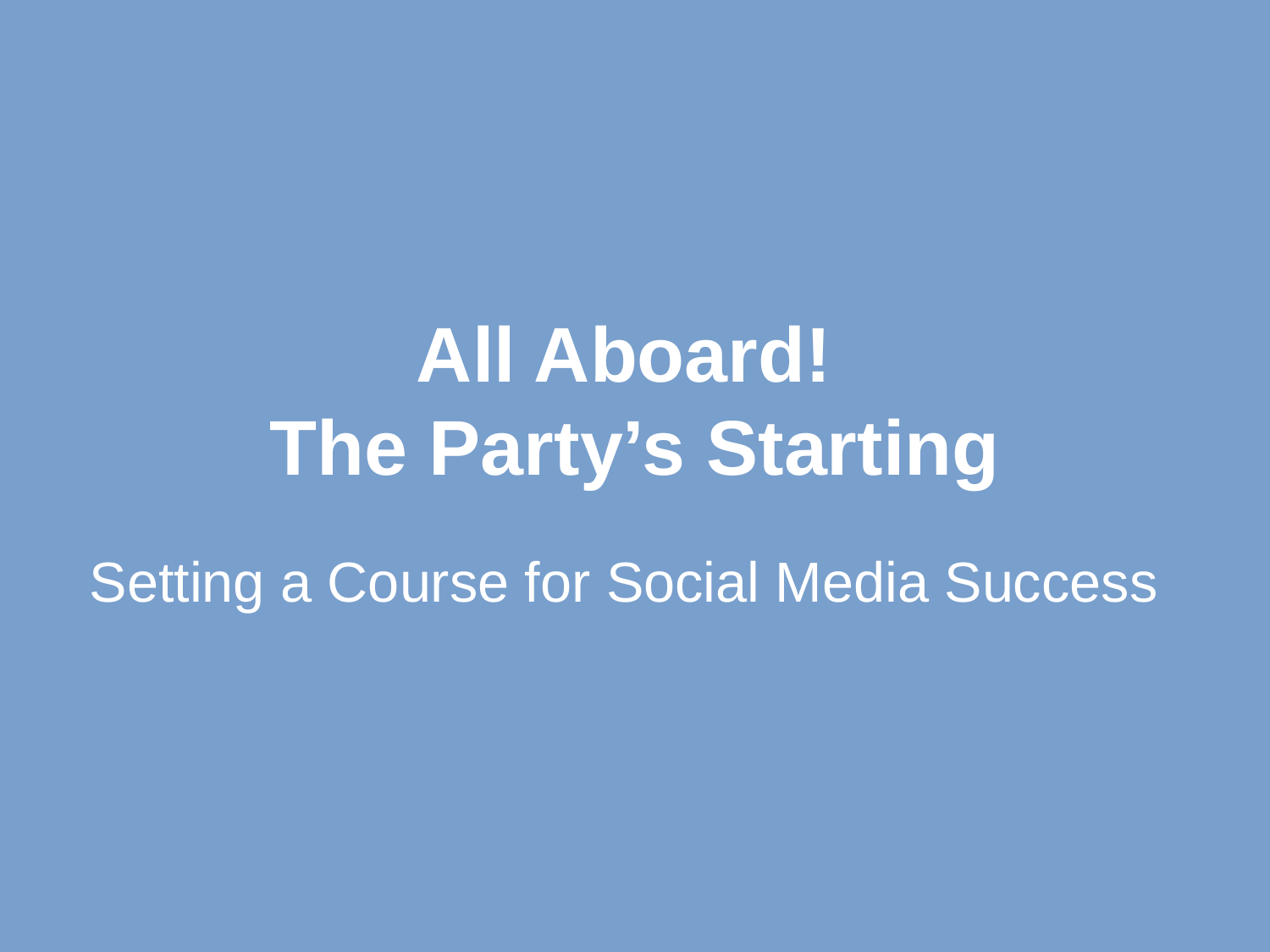

# All Aboard! The Party’s Starting
Setting a Course for Social Media Success